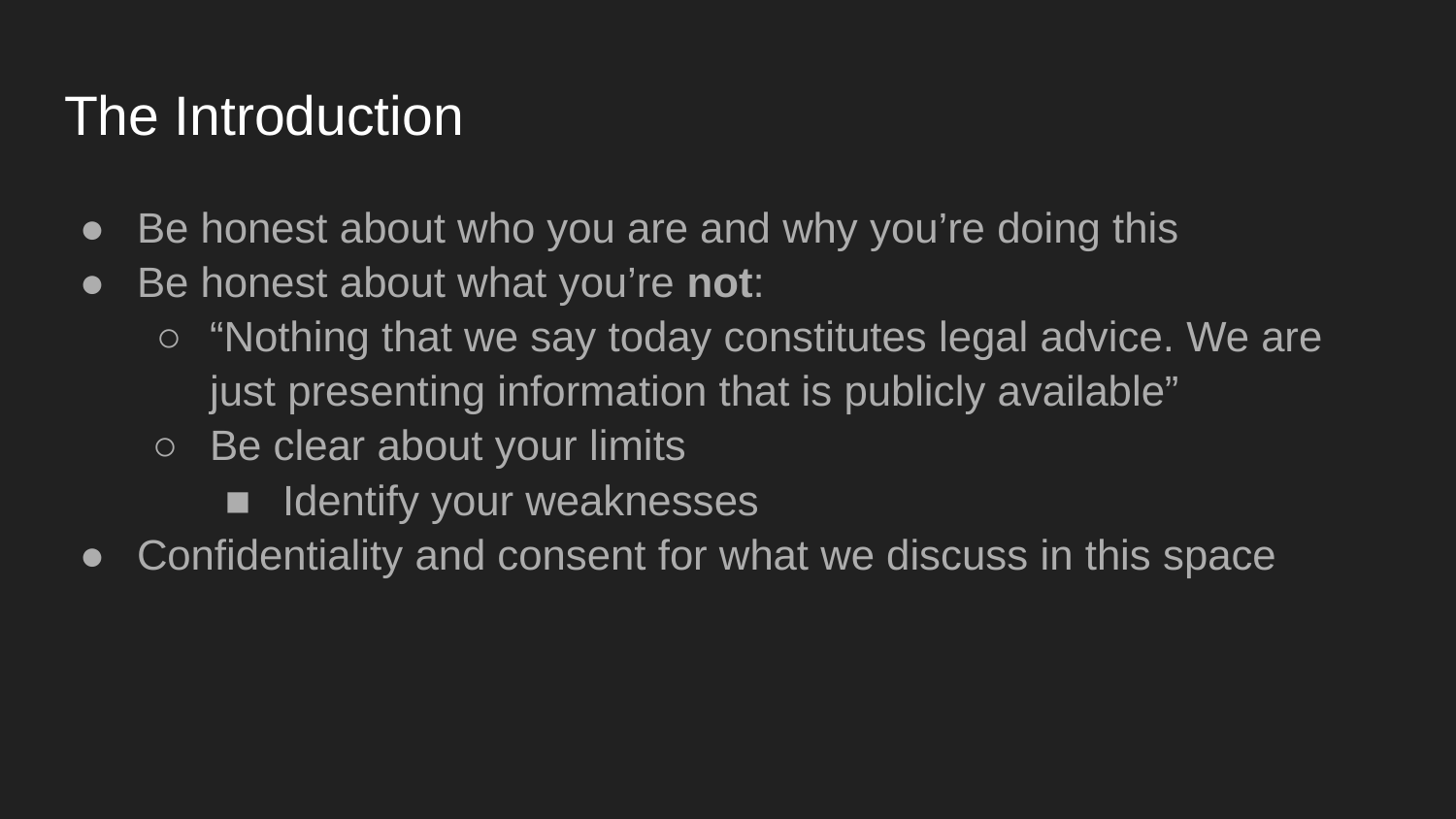

# The Introduction
Be honest about who you are and why you’re doing this
Be honest about what you’re not:
“Nothing that we say today constitutes legal advice. We are just presenting information that is publicly available”
Be clear about your limits
Identify your weaknesses
Confidentiality and consent for what we discuss in this space